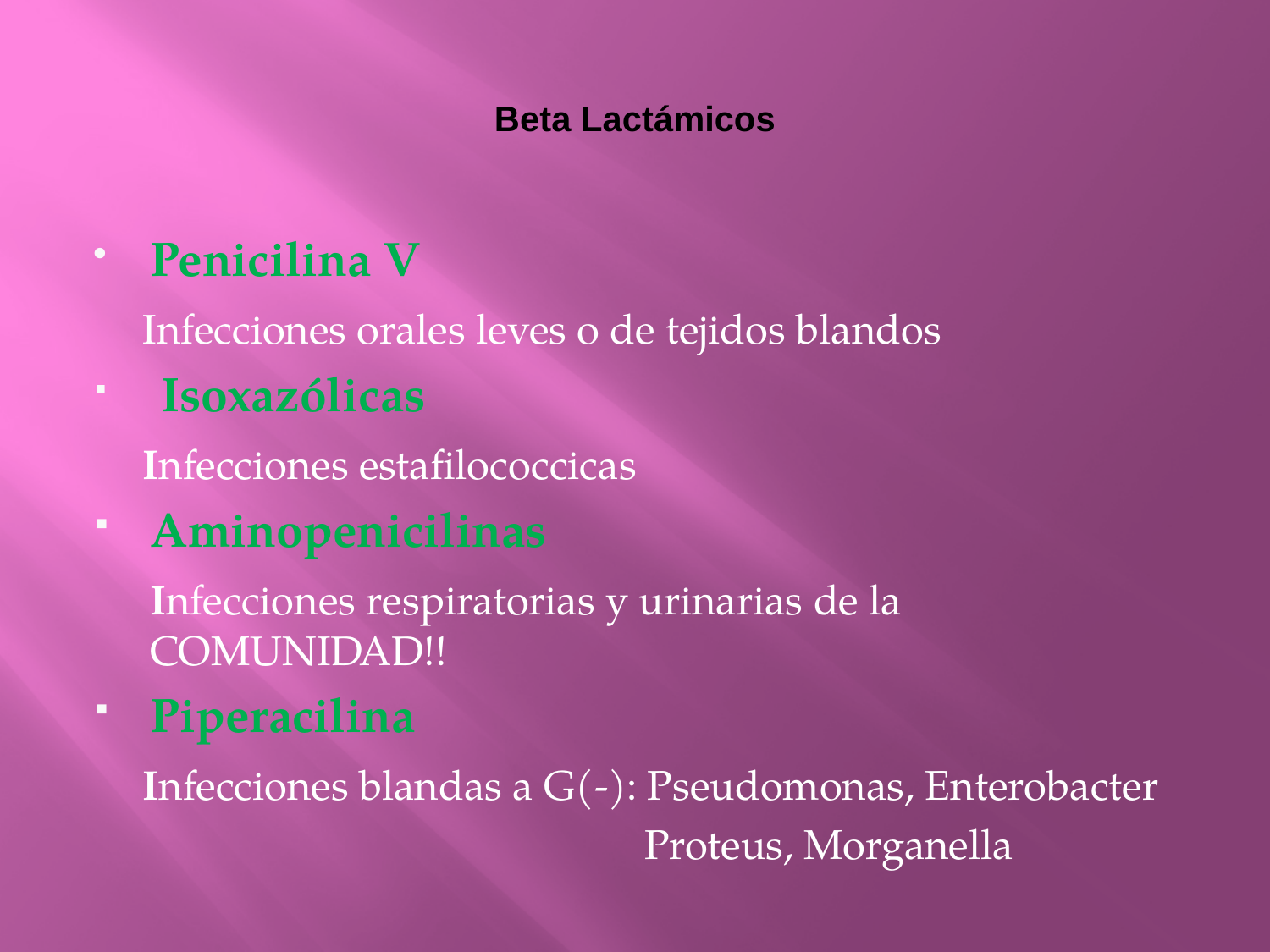

# Beta Lactámicos
Penicilina V
    Infecciones orales leves o de tejidos blandos
 Isoxazólicas
    Infecciones estafilococcicas
Aminopenicilinas
     Infecciones respiratorias y urinarias de la COMUNIDAD!!
Piperacilina
    Infecciones blandas a G(-): Pseudomonas, Enterobacter
                                                     Proteus, Morganella